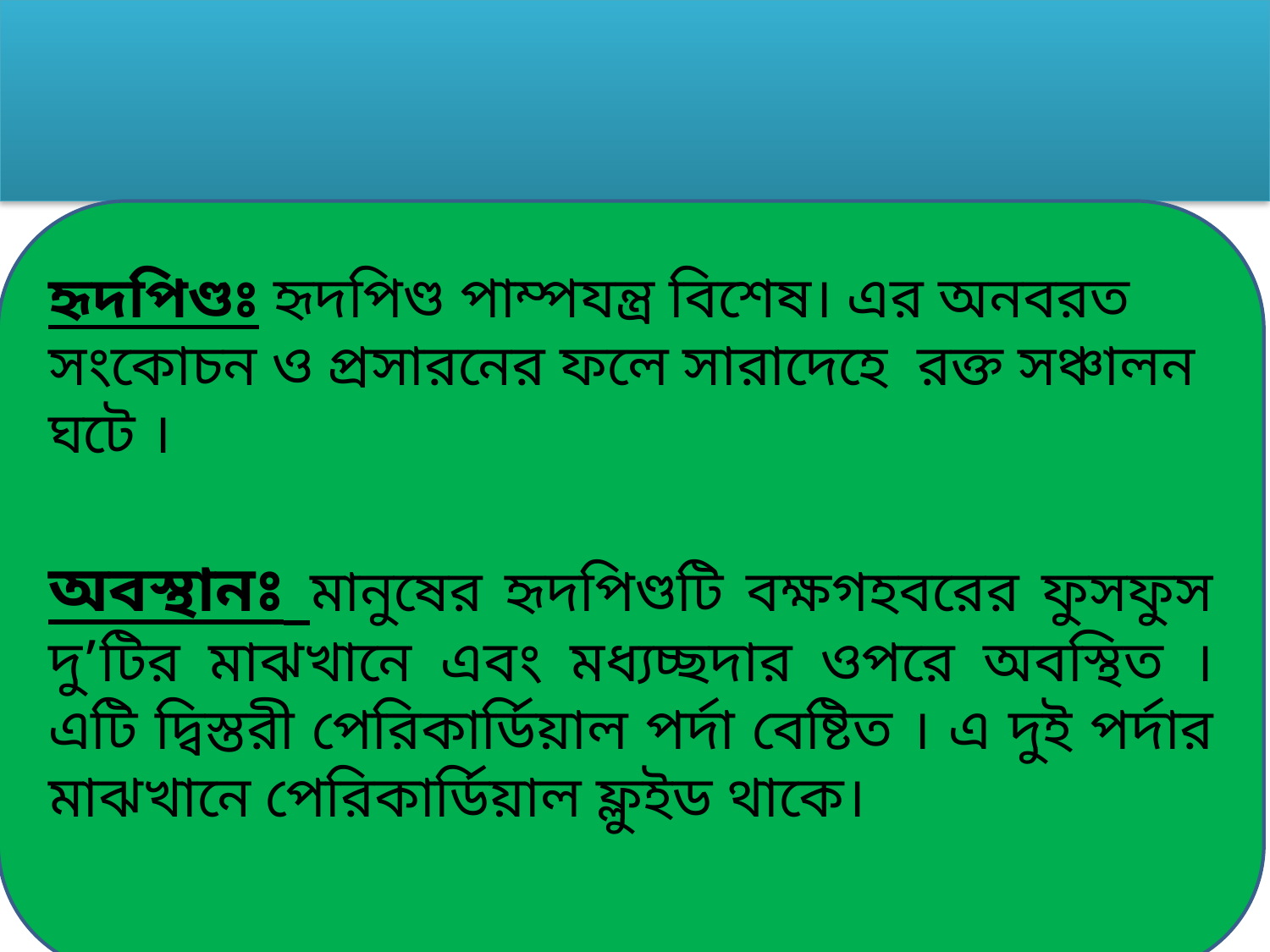

হৃদপিণ্ডঃ হৃদপিণ্ড পাম্পযন্ত্র বিশেষ। এর অনবরত সংকোচন ও প্রসারনের ফলে সারাদেহে  রক্ত সঞ্চালন ঘটে ।

অবস্থানঃ মানুষের হৃদপিণ্ডটি বক্ষগহবরের ফুসফুস দু’টির মাঝখানে এবং মধ্যচ্ছদার ওপরে অবস্থিত । এটি দ্বিস্তরী পেরিকার্ডিয়াল পর্দা বেষ্টিত । এ দুই পর্দার মাঝখানে পেরিকার্ডিয়াল ফ্লুইড থাকে।